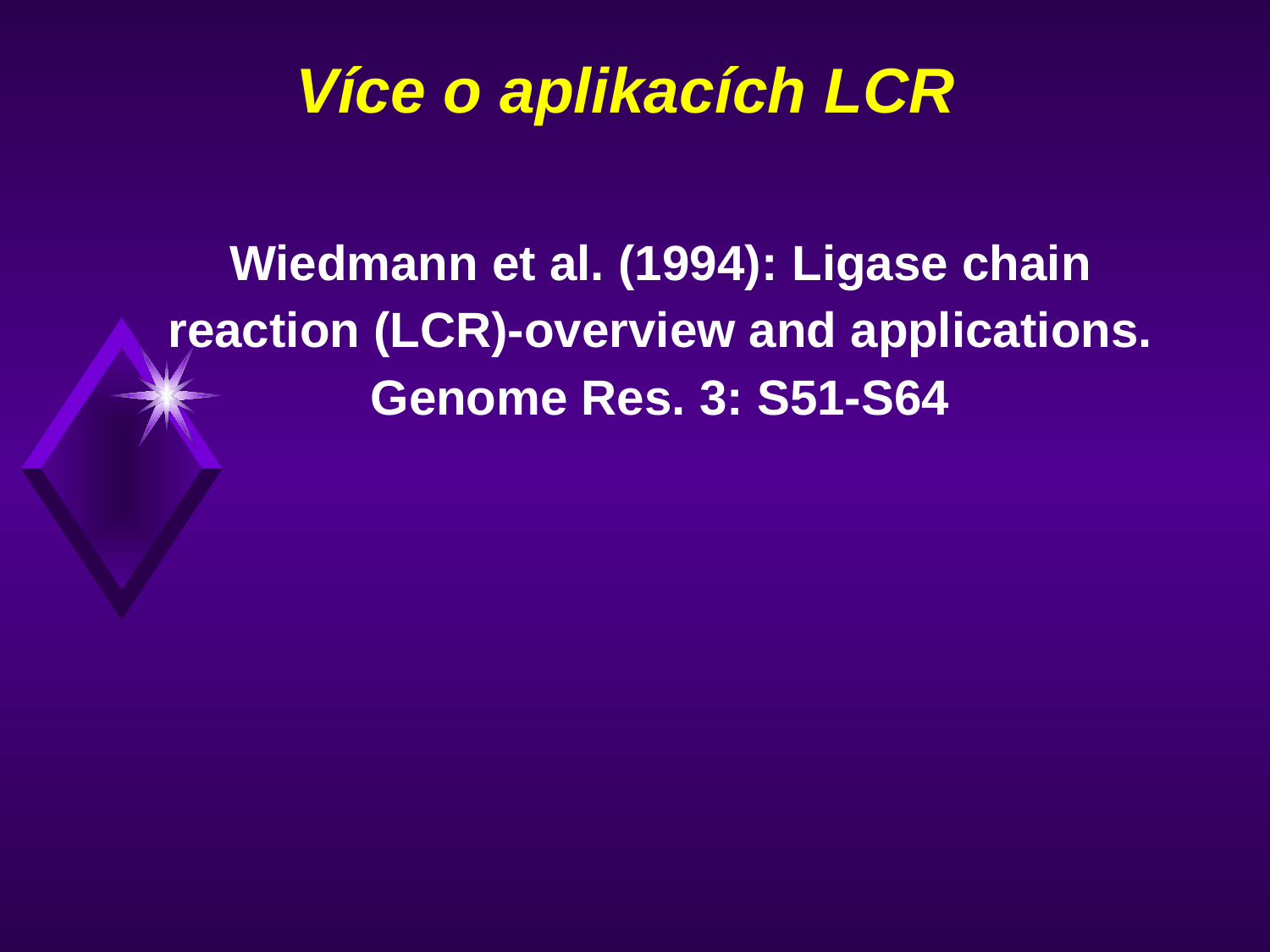

# Více o aplikacích LCR
Wiedmann et al. (1994): Ligase chain reaction (LCR)-overview and applications. Genome Res. 3: S51-S64